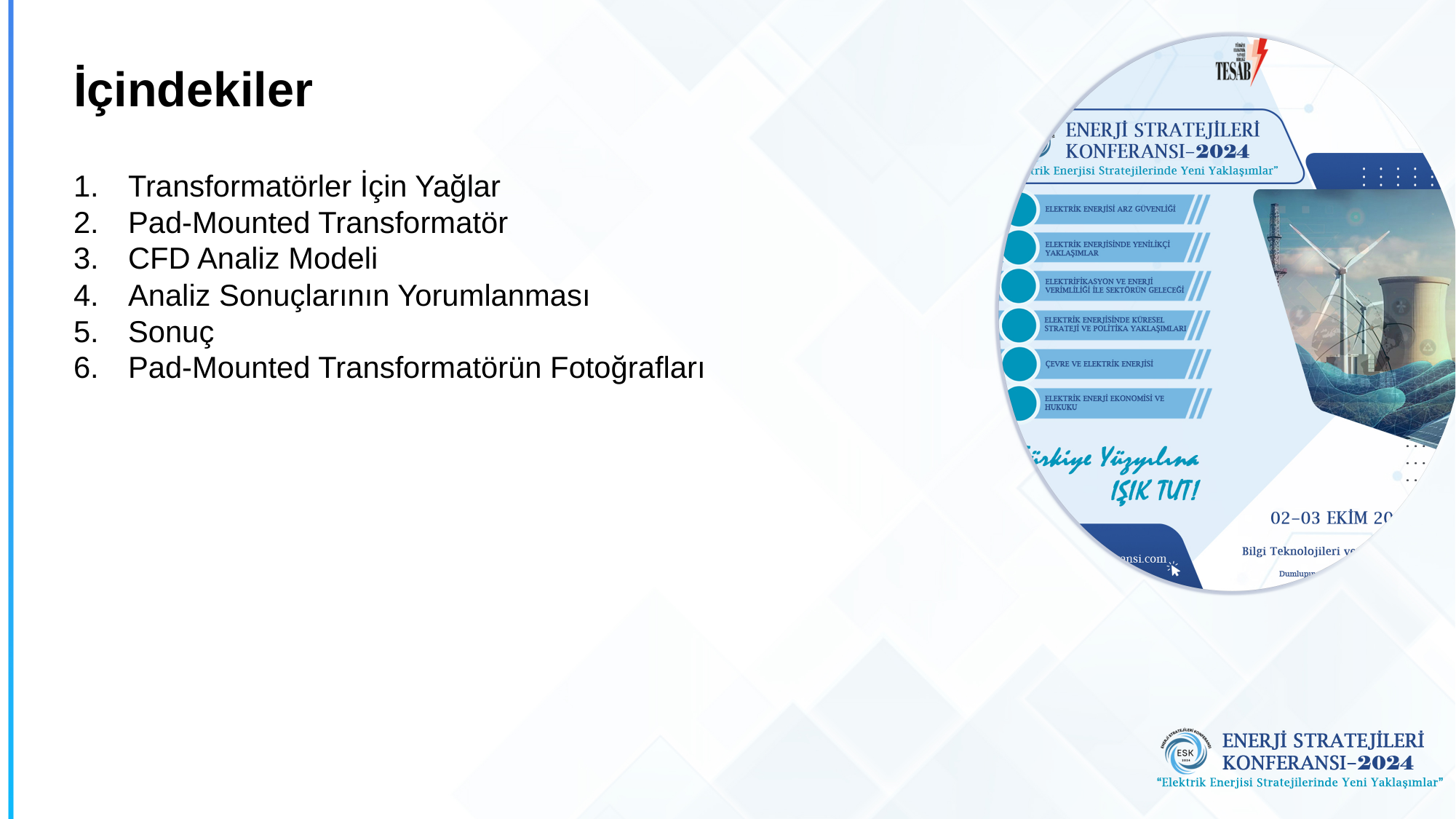

# İçindekiler
Transformatörler İçin Yağlar
Pad-Mounted Transformatör
CFD Analiz Modeli
Analiz Sonuçlarının Yorumlanması
Sonuç
Pad-Mounted Transformatörün Fotoğrafları